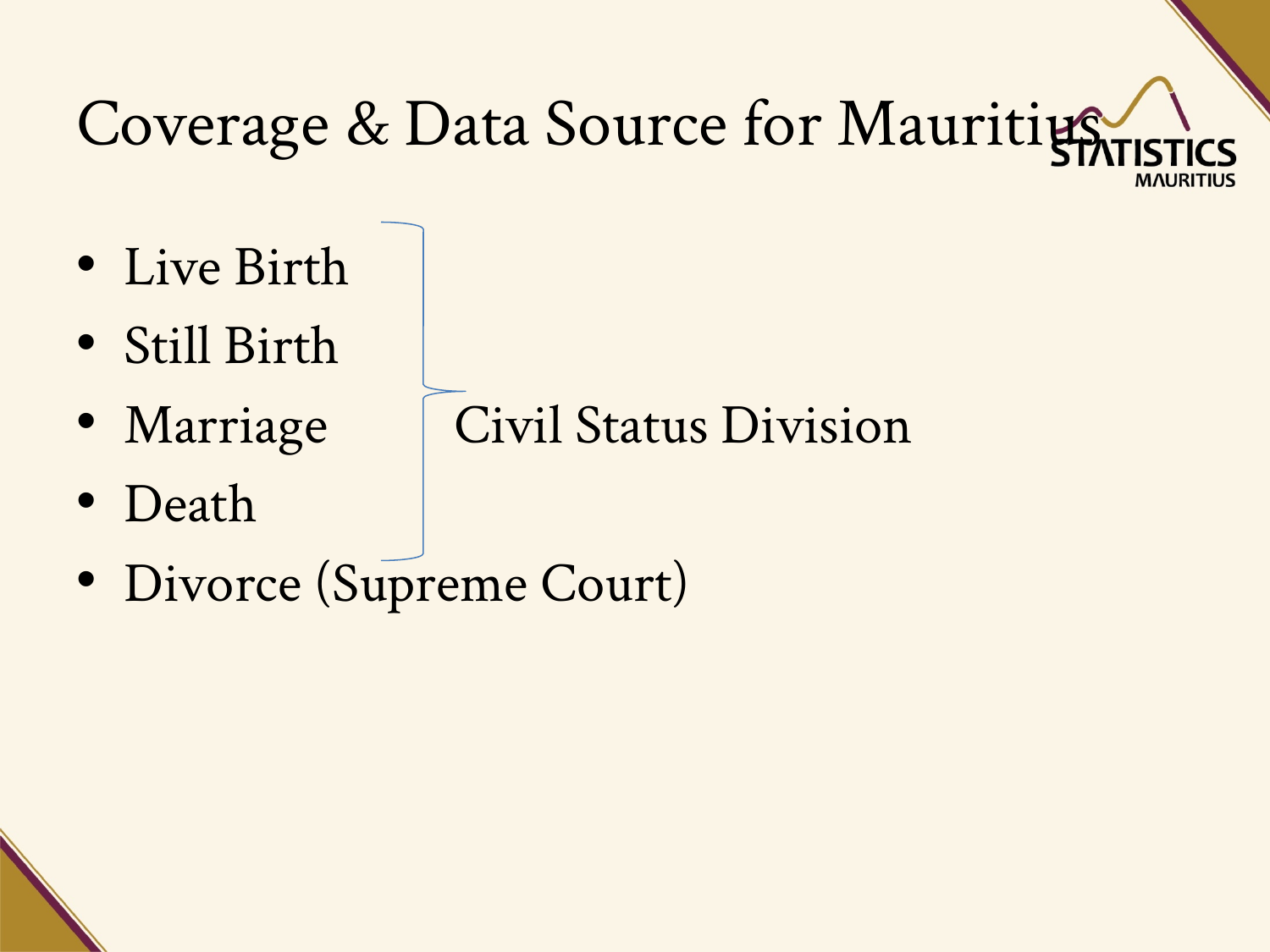

# Coverage & Data Source for Mauritius
Live Birth
Still Birth
Marriage          Civil Status Division
Death
Divorce (Supreme Court)